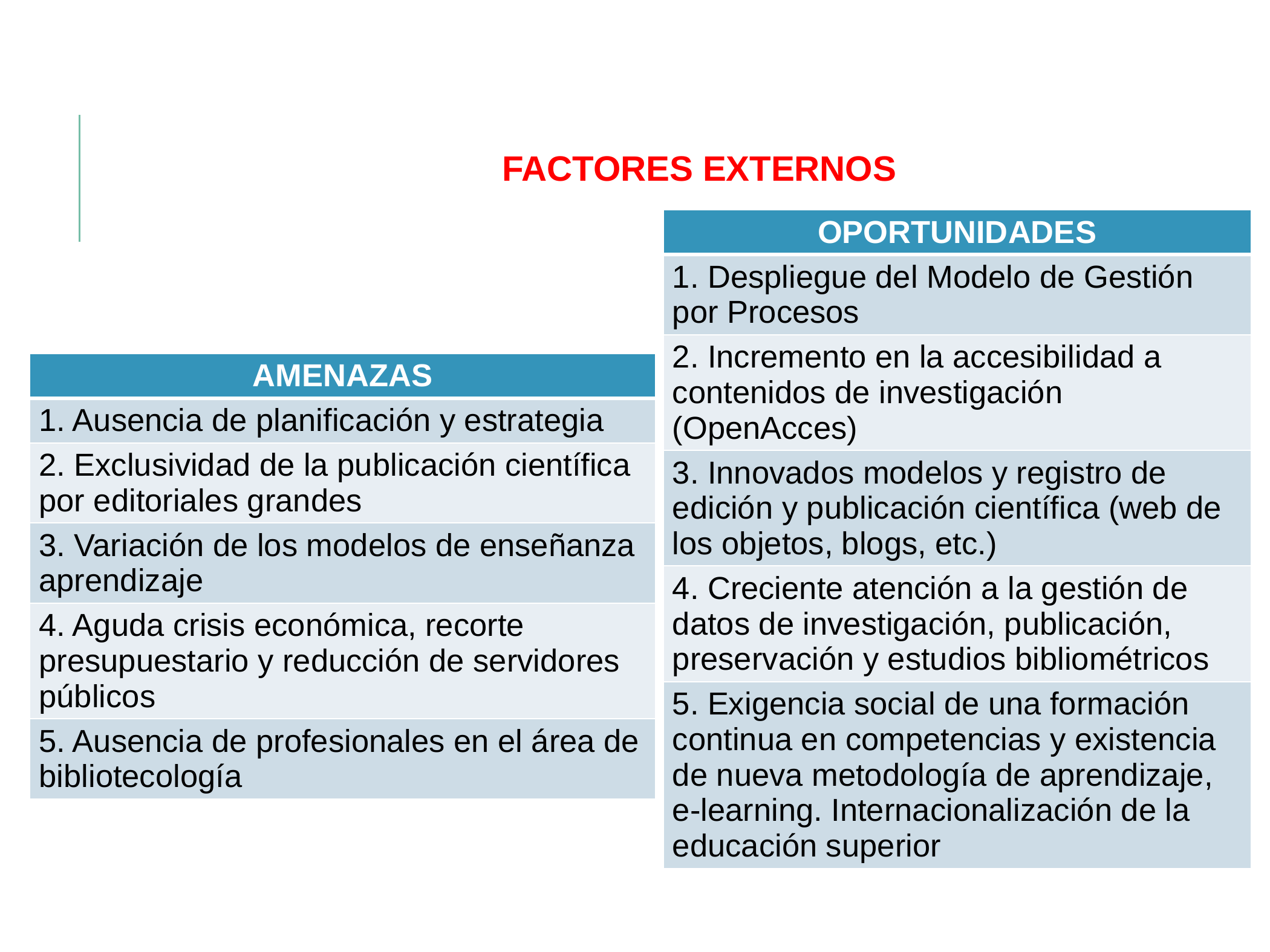

FACTORES EXTERNOS
| OPORTUNIDADES |
| --- |
| 1. Despliegue del Modelo de Gestión por Procesos |
| 2. Incremento en la accesibilidad a contenidos de investigación (OpenAcces) |
| 3. Innovados modelos y registro de edición y publicación científica (web de los objetos, blogs, etc.) |
| 4. Creciente atención a la gestión de datos de investigación, publicación, preservación y estudios bibliométricos |
| 5. Exigencia social de una formación continua en competencias y existencia de nueva metodología de aprendizaje, e-learning. Internacionalización de la educación superior |
| AMENAZAS |
| --- |
| 1. Ausencia de planificación y estrategia |
| 2. Exclusividad de la publicación científica por editoriales grandes |
| 3. Variación de los modelos de enseñanza aprendizaje |
| 4. Aguda crisis económica, recorte presupuestario y reducción de servidores públicos |
| 5. Ausencia de profesionales en el área de bibliotecología |